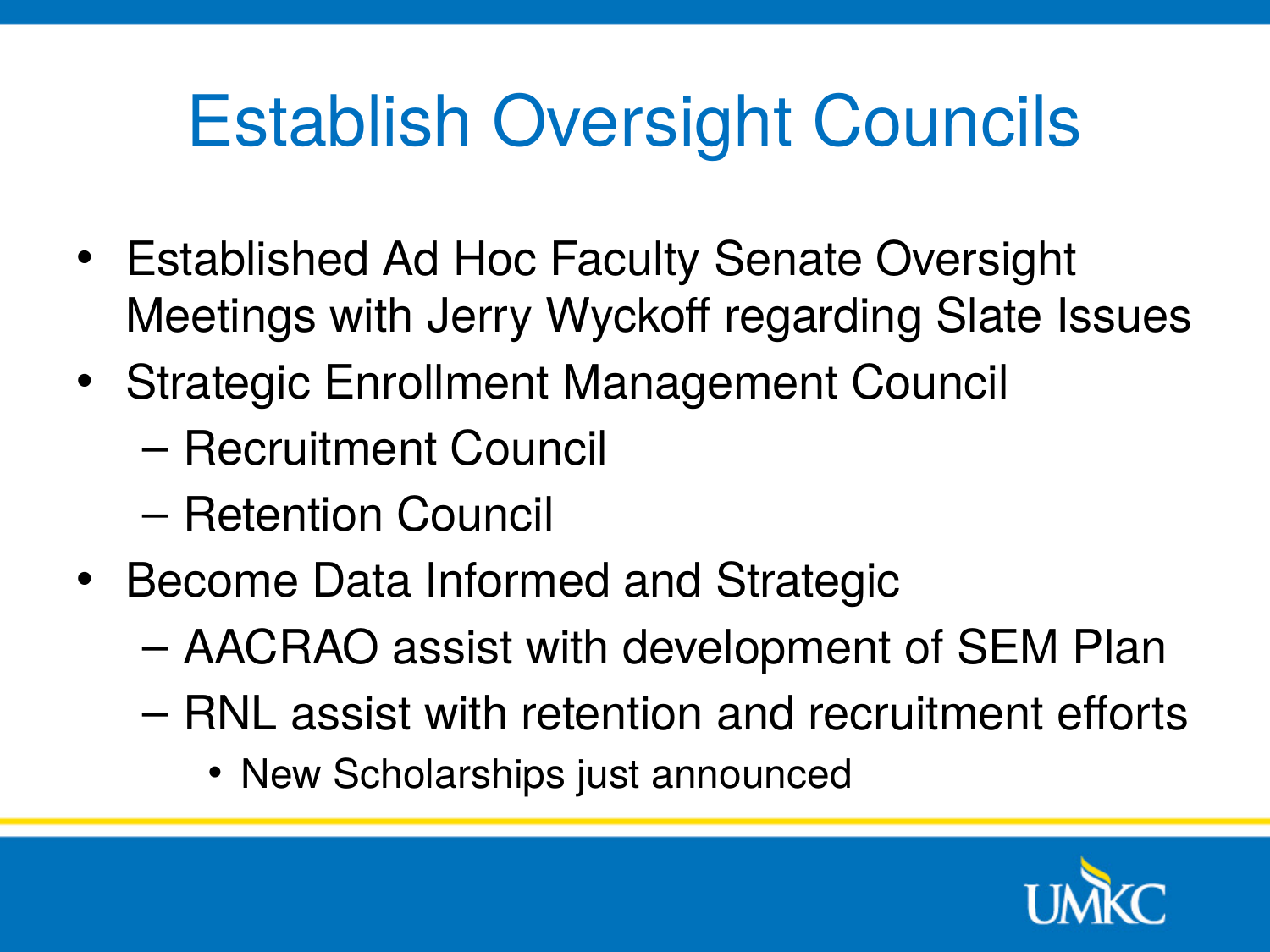

# Establish Oversight Councils
Established Ad Hoc Faculty Senate Oversight  Meetings with Jerry Wyckoff regarding Slate Issues
Strategic Enrollment Management Council
Recruitment Council
Retention Council
Become Data Informed and Strategic
AACRAO assist with development of SEM Plan
RNL assist with retention and recruitment efforts
New Scholarships just announced